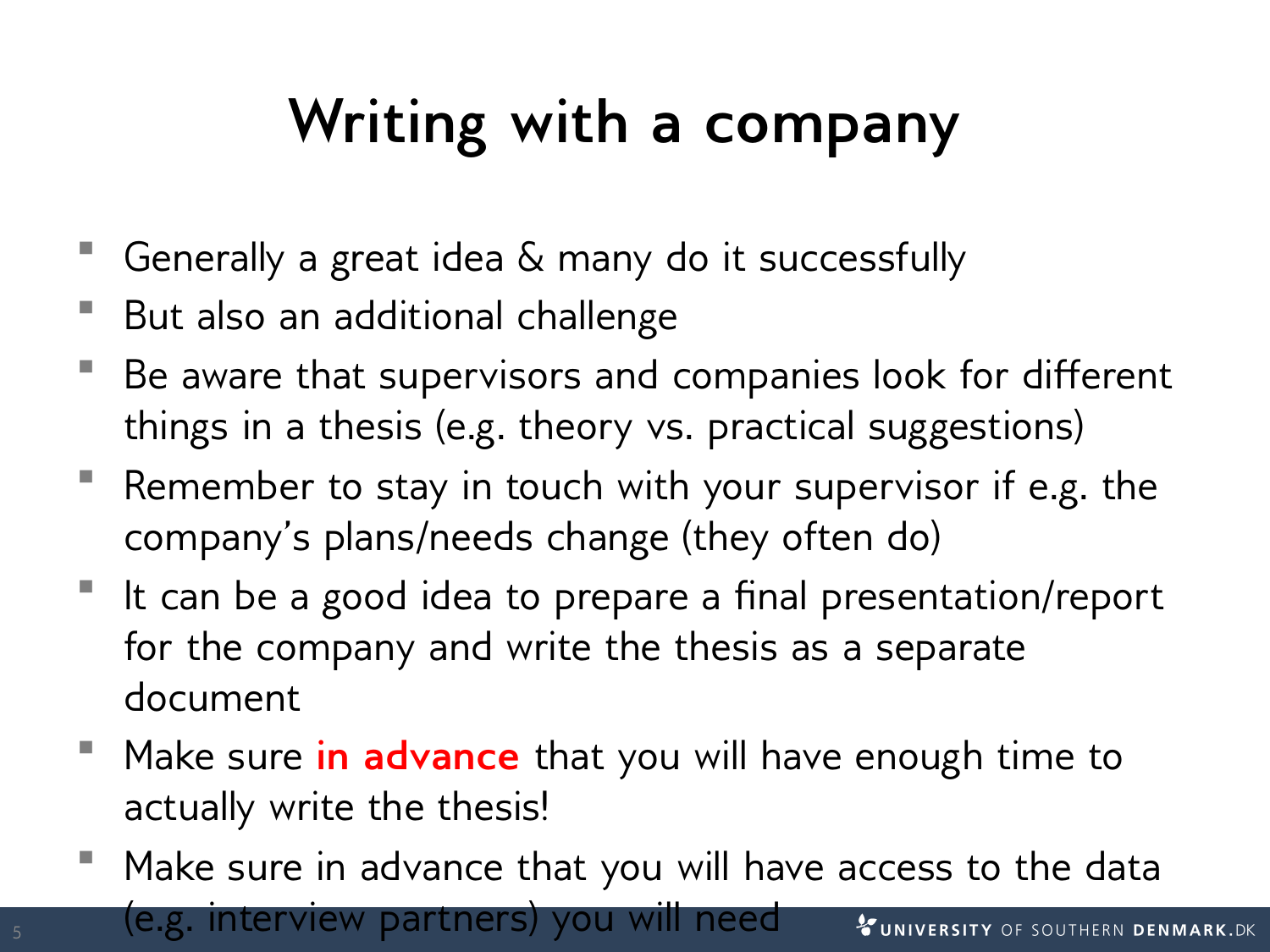

# Writing with a company
Generally a great idea & many do it successfully
But also an additional challenge
Be aware that supervisors and companies look for different things in a thesis (e.g. theory vs. practical suggestions)
Remember to stay in touch with your supervisor if e.g. the company’s plans/needs change (they often do)
It can be a good idea to prepare a final presentation/report for the company and write the thesis as a separate document
Make sure in advance that you will have enough time to actually write the thesis!
Make sure in advance that you will have access to the data (e.g. interview partners) you will need
5